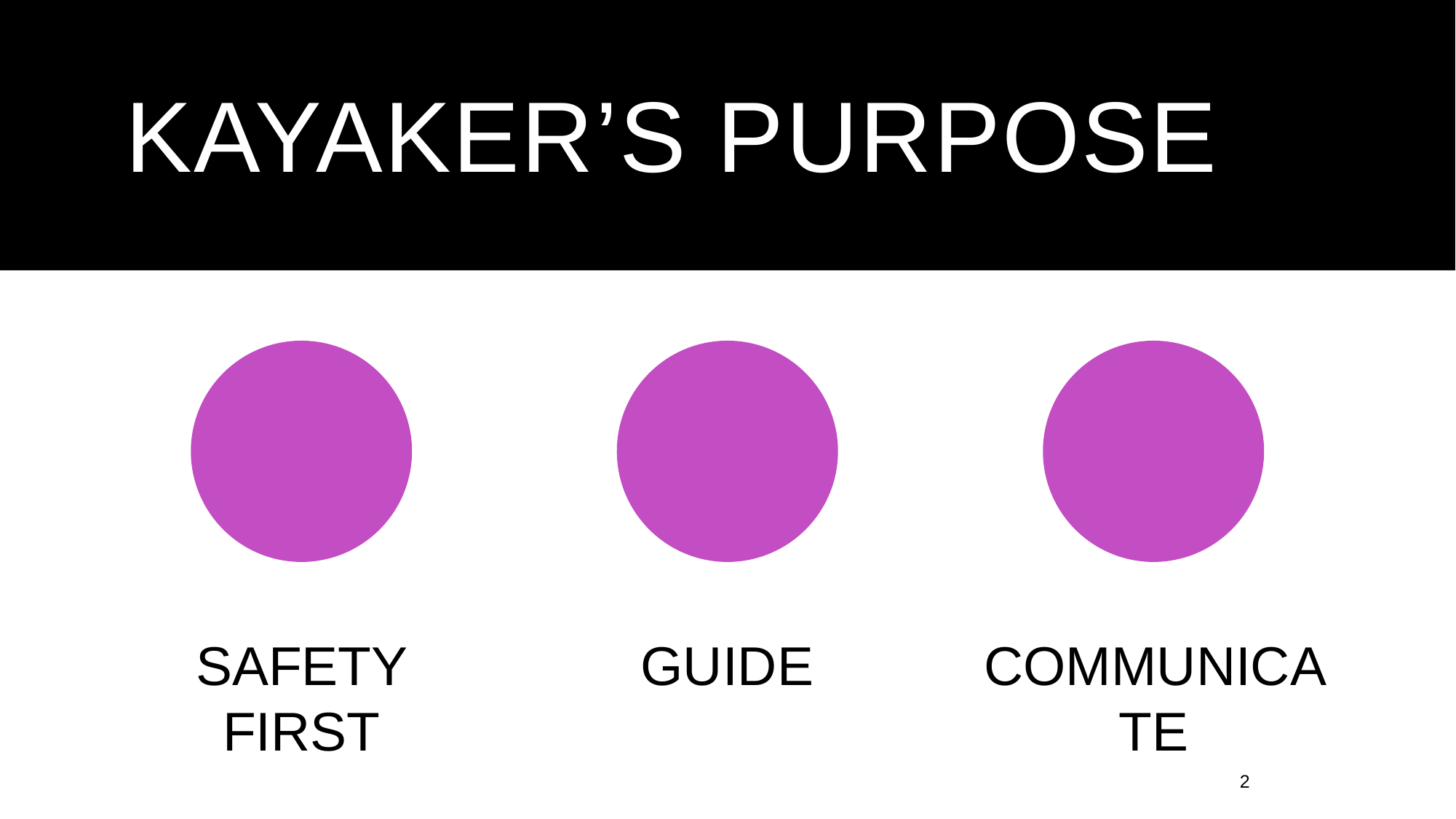

# KAYAKER’S PURPOSE
Safety First
Guide
Communicate
2